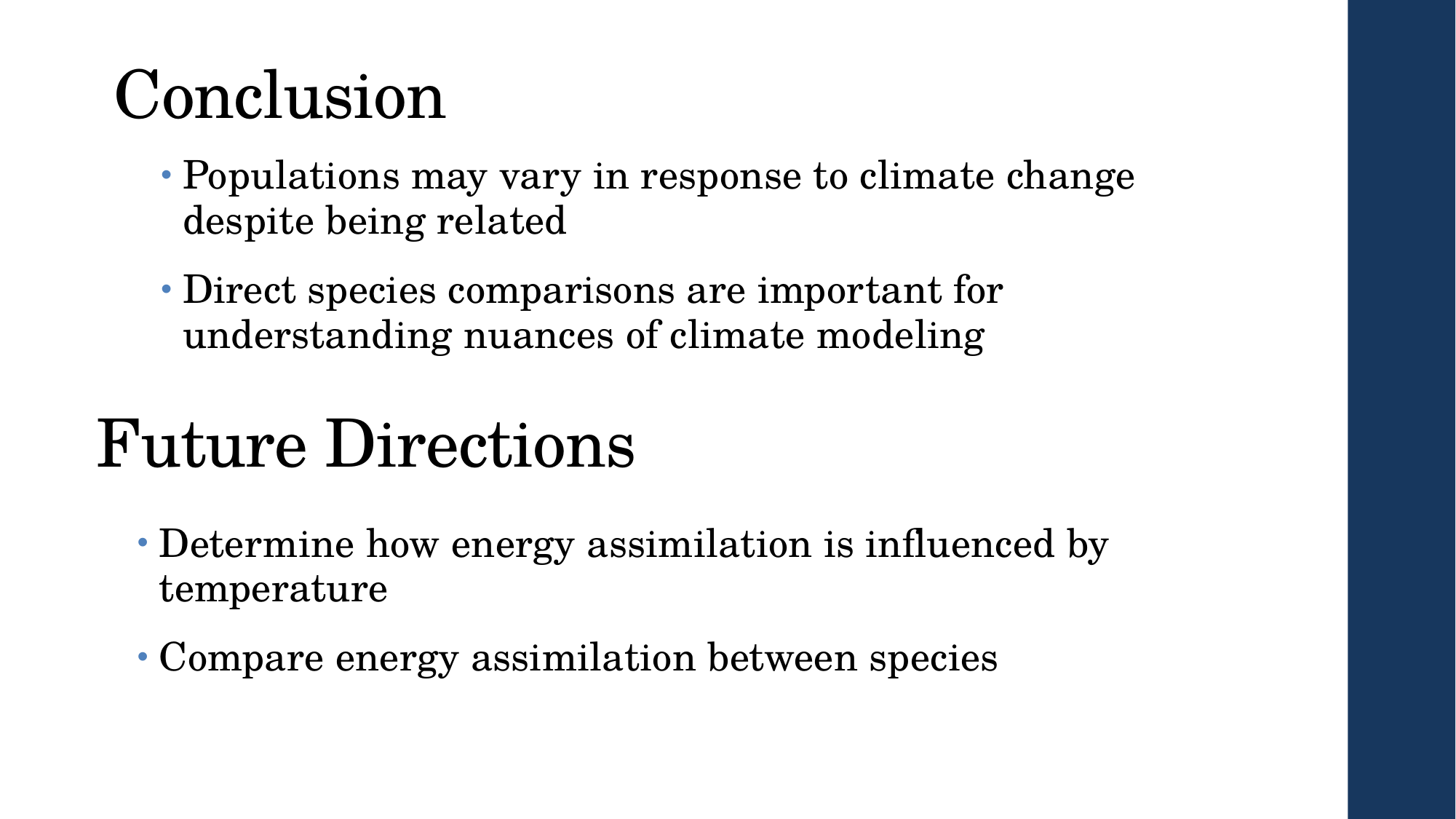

Conclusion
Populations may vary in response to climate change despite being related
Direct species comparisons are important for understanding nuances of climate modeling
# Future Directions
Determine how energy assimilation is influenced by temperature
Compare energy assimilation between species